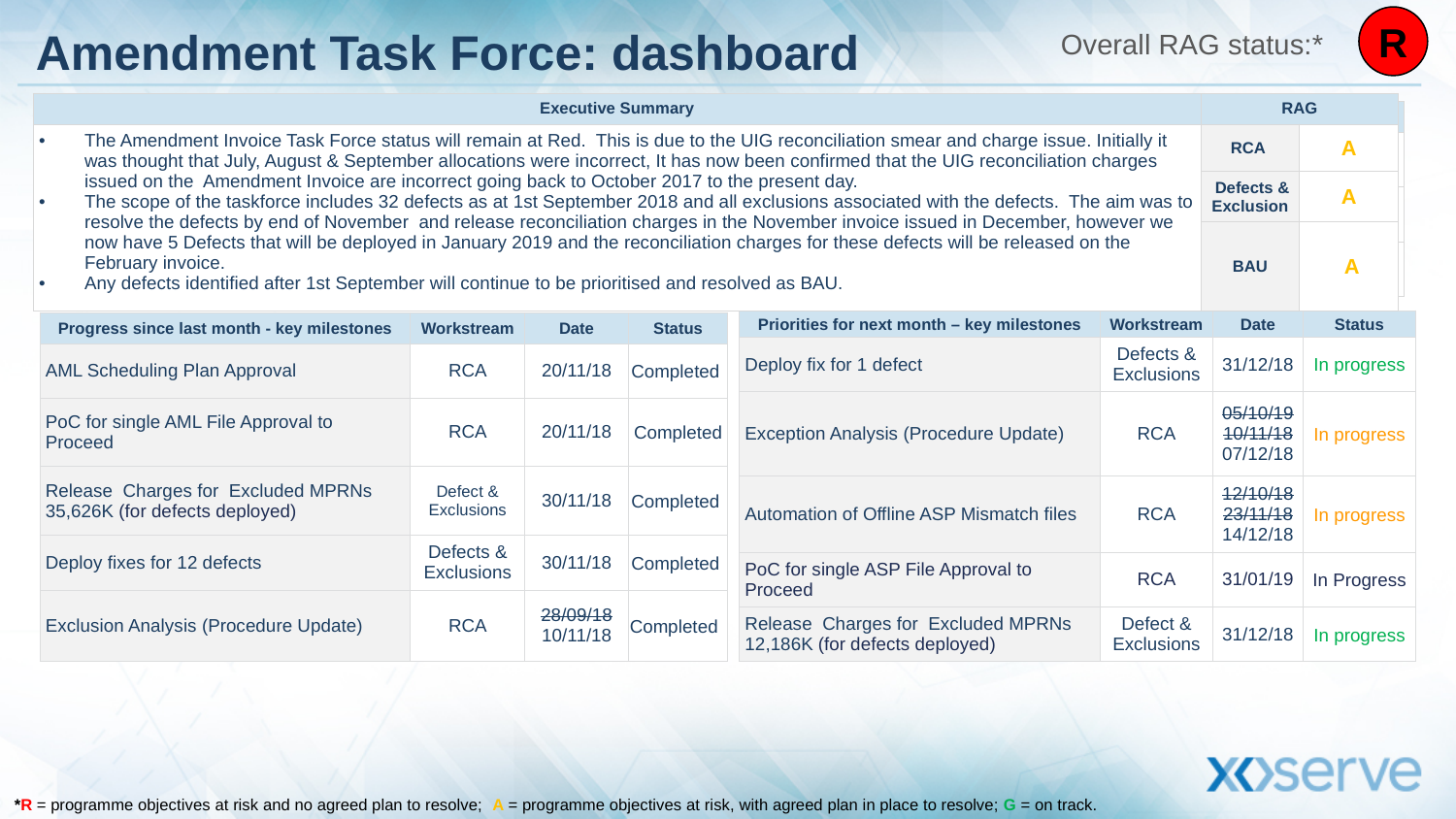

# Amendment Task Force: dashboard
R
Overall RAG status:*
| Executive Summary | RAG |  |
| --- | --- | --- |
| The Amendment Invoice Task Force status will remain at Red. This is due to the UIG reconciliation smear and charge issue. Initially it was thought that July, August & September allocations were incorrect, It has now been confirmed that the UIG reconciliation charges issued on the Amendment Invoice are incorrect going back to October 2017 to the present day. The scope of the taskforce includes 32 defects as at 1st September 2018 and all exclusions associated with the defects. The aim was to resolve the defects by end of November and release reconciliation charges in the November invoice issued in December, however we now have 5 Defects that will be deployed in January 2019 and the reconciliation charges for these defects will be released on the February invoice. Any defects identified after 1st September will continue to be prioritised and resolved as BAU. | RCA | A |
|  | Defects & Exclusion | A |
|  | BAU | A |
| Executive Summary | RAG |  |
| --- | --- | --- |
| The Amendment Invoice Taskforce is currently at Amber status due to the number of defects outstanding and the volume of exclusions. Issues also experienced with the July and August invoices. The resources of the team have increased, both technical and business, to resolve the defects and release the reconciliation charges currently excluded from the invoice. The scope of the taskforce includes 32 defects as at 1st September 2018 and all exclusions associated with the defects. Aim of the team is to resolve the defects by end of November 2018 and release reconciliation charges in the November invoice issued in December. Any defects identified after 1st September will continue to be prioritised and resolved as BAU. A full time Customer Liaison Manager has been assigned to ensure customers are actively updated with progress and involved with solution options. Reporting will be provided monthly at DSC committee meetings and published on Xoserbve.com. | RCA | R |
|  | Defects & Exclusion | G |
|  | BAU | A |
| Priorities for next month – key milestones | Workstream | Date | Status |
| --- | --- | --- | --- |
| Deploy fix for 1 defect | Defects & Exclusions | 31/12/18 | In progress |
| Exception Analysis (Procedure Update) | RCA | 05/10/19 10/11/18 07/12/18 | In progress |
| Automation of Offline ASP Mismatch files | RCA | 12/10/18 23/11/18 14/12/18 | In progress |
| PoC for single ASP File Approval to Proceed | RCA | 31/01/19 | In Progress |
| Release Charges for Excluded MPRNs 12,186K (for defects deployed) | Defect & Exclusions | 31/12/18 | In progress |
| Progress since last month - key milestones | Workstream | Date | Status |
| --- | --- | --- | --- |
| AML Scheduling Plan Approval | RCA | 20/11/18 | Completed |
| PoC for single AML File Approval to Proceed | RCA | 20/11/18 | Completed |
| Release Charges for Excluded MPRNs 35,626K (for defects deployed) | Defect & Exclusions | 30/11/18 | Completed |
| Deploy fixes for 12 defects | Defects & Exclusions | 30/11/18 | Completed |
| Exclusion Analysis (Procedure Update) | RCA | 28/09/18 10/11/18 | Completed |
*R = programme objectives at risk and no agreed plan to resolve;  A = programme objectives at risk, with agreed plan in place to resolve; G = on track.